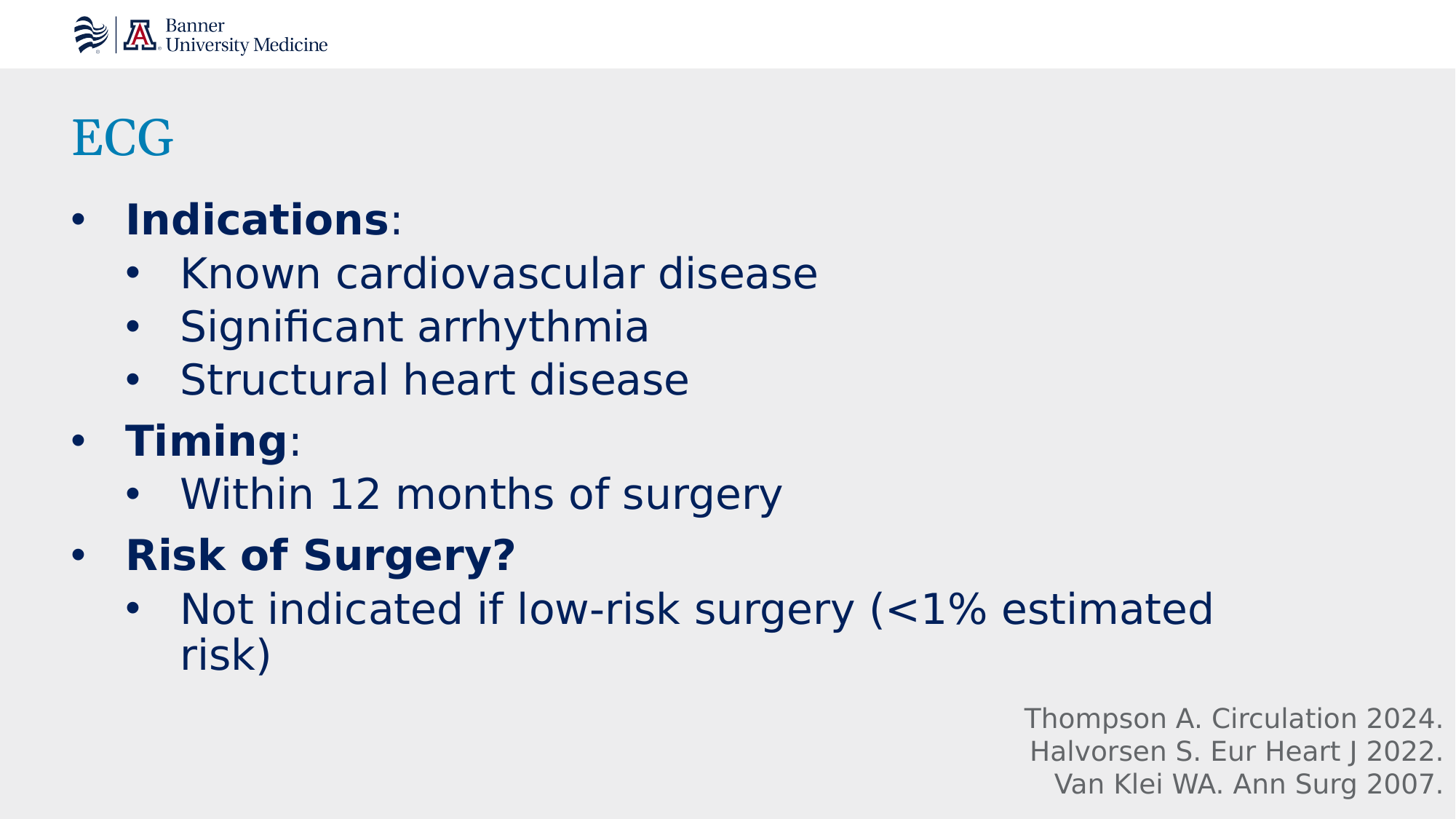

# ECG
Indications:
Known cardiovascular disease
Significant arrhythmia
Structural heart disease
Timing:
Within 12 months of surgery
Risk of Surgery?
Not indicated if low-risk surgery (<1% estimated risk)

Thompson A. Circulation 2024.
Halvorsen S. Eur Heart J 2022.
Van Klei WA. Ann Surg 2007.